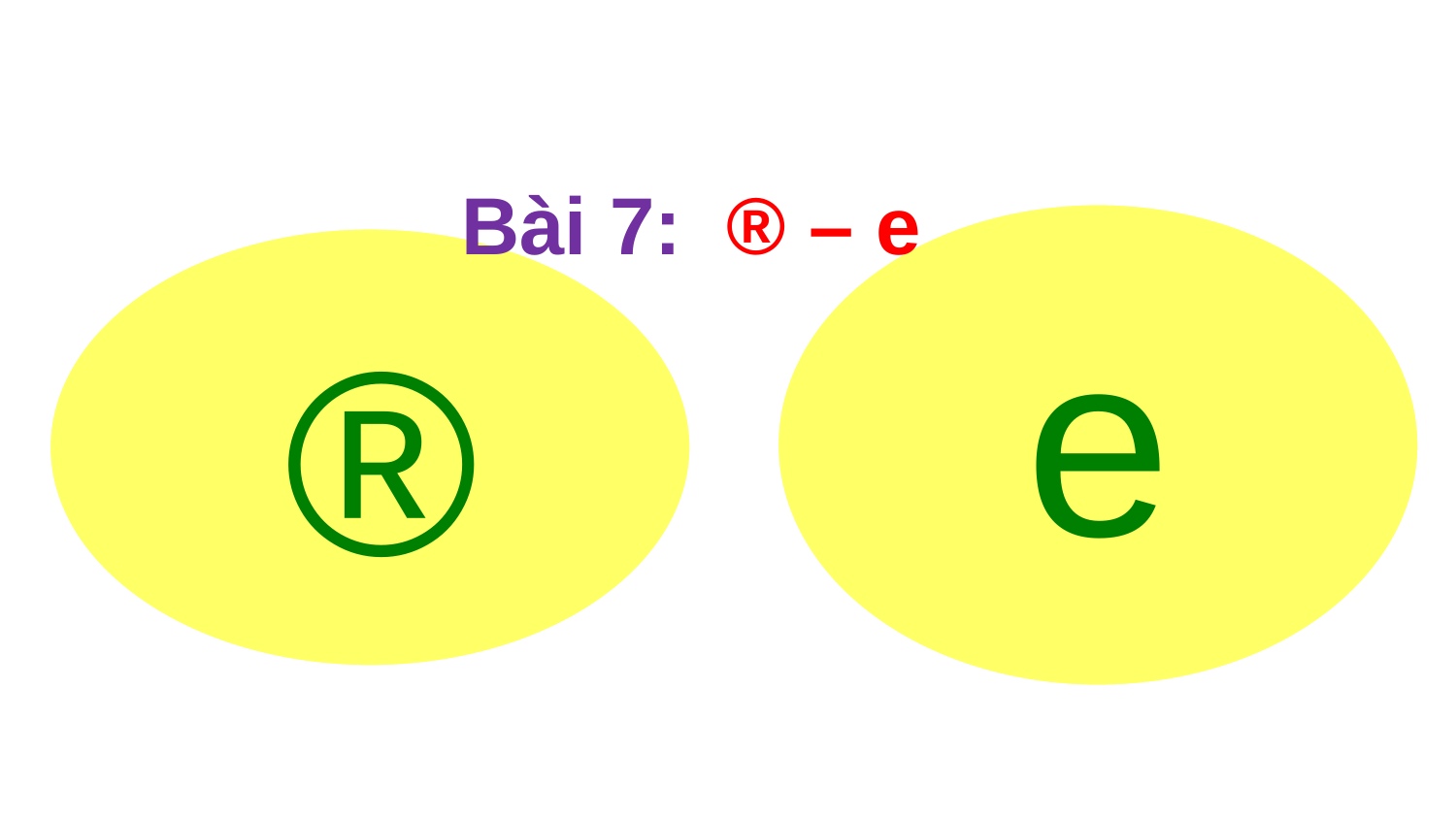

Bài 7:  ® – e

e
®